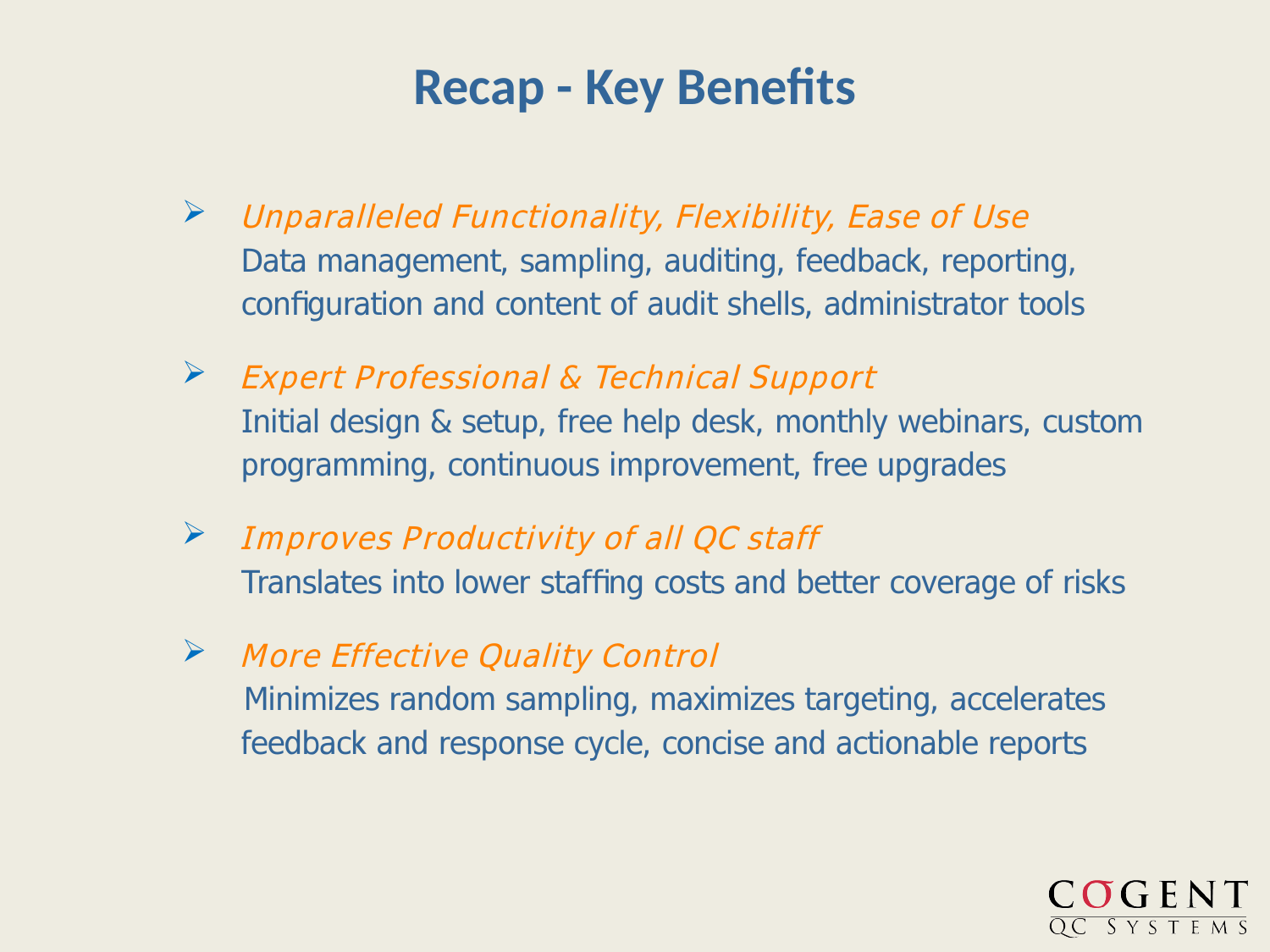

# Recap - Key Benefits
   Unparalleled Functionality, Flexibility, Ease of Use
      Data management, sampling, auditing, feedback, reporting,
      configuration and content of audit shells, administrator tools

   Expert Professional & Technical Support
      Initial design & setup, free help desk, monthly webinars, custom
      programming, continuous improvement, free upgrades

   Improves Productivity of all QC staff
      Translates into lower staffing costs and better coverage of risks

   More Effective Quality Control
       Minimizes random sampling, maximizes targeting, accelerates
      feedback and response cycle, concise and actionable reports